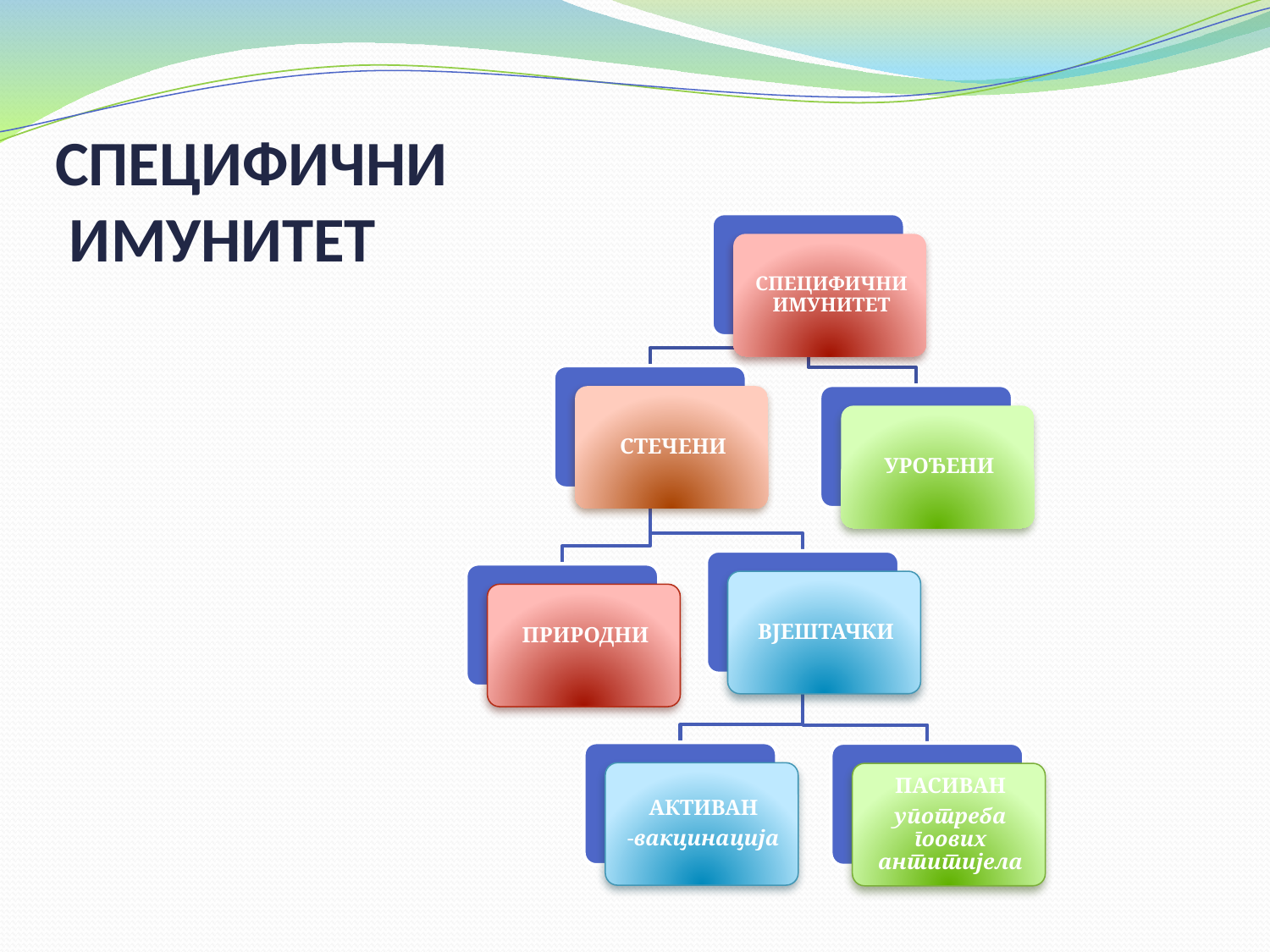

# СПЕЦИФИЧНИ ИМУНИТЕТ
СПЕЦИФИЧНИ ИМУНИТЕТ
СТЕЧЕНИ

ПРИРОДНИ

ВЈЕШТАЧКИ
АКТИВАН
-вакцинација
ПАСИВАН
употреба гоових антитијела
УРОЂЕНИ